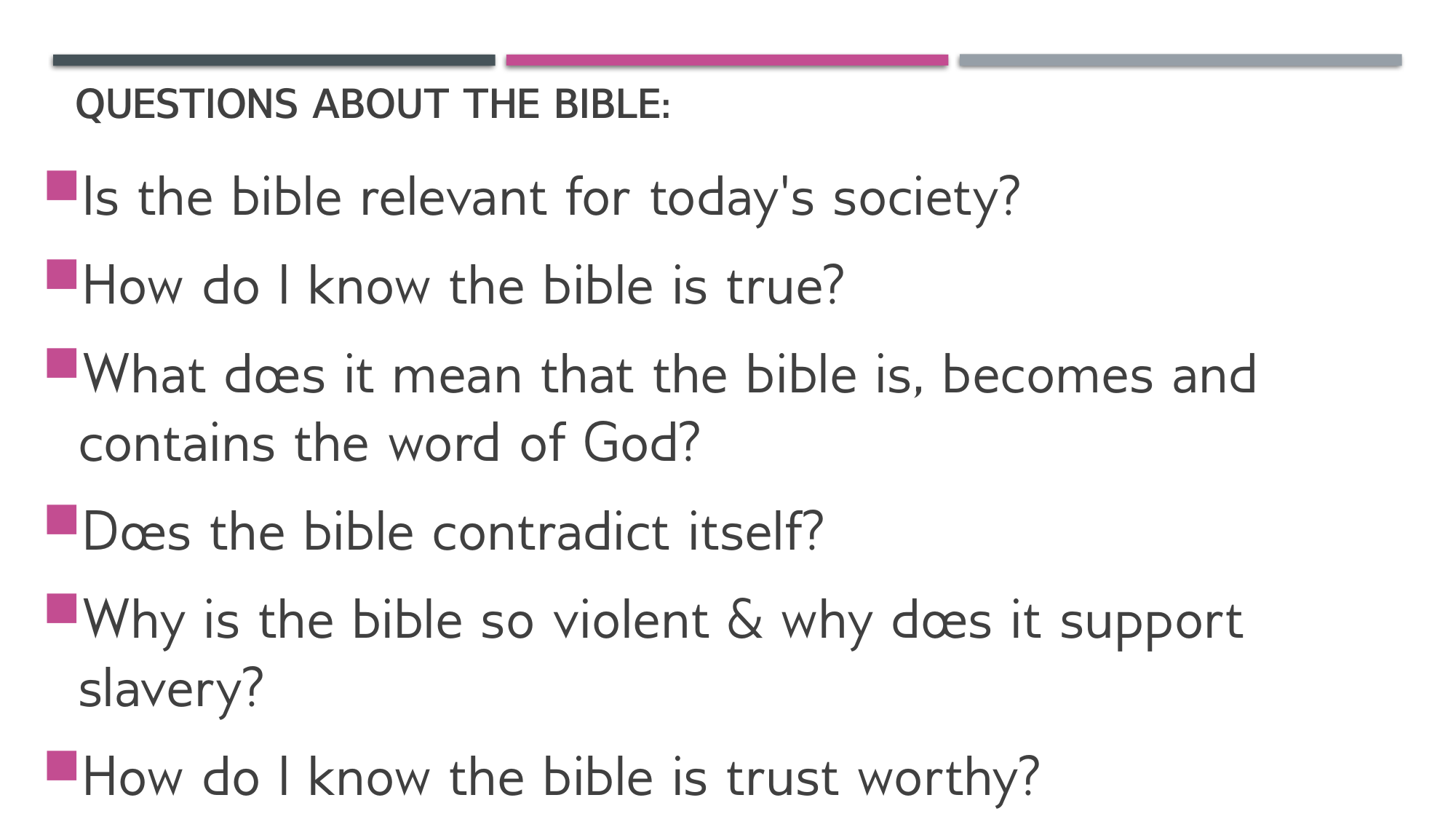

# Questions about the bible:
Is the bible relevant for today's society?
How do I know the bible is true?
What does it mean that the bible is, becomes and contains the word of God?
Does the bible contradict itself?
Why is the bible so violent & why does it support slavery?
How do I know the bible is trust worthy?